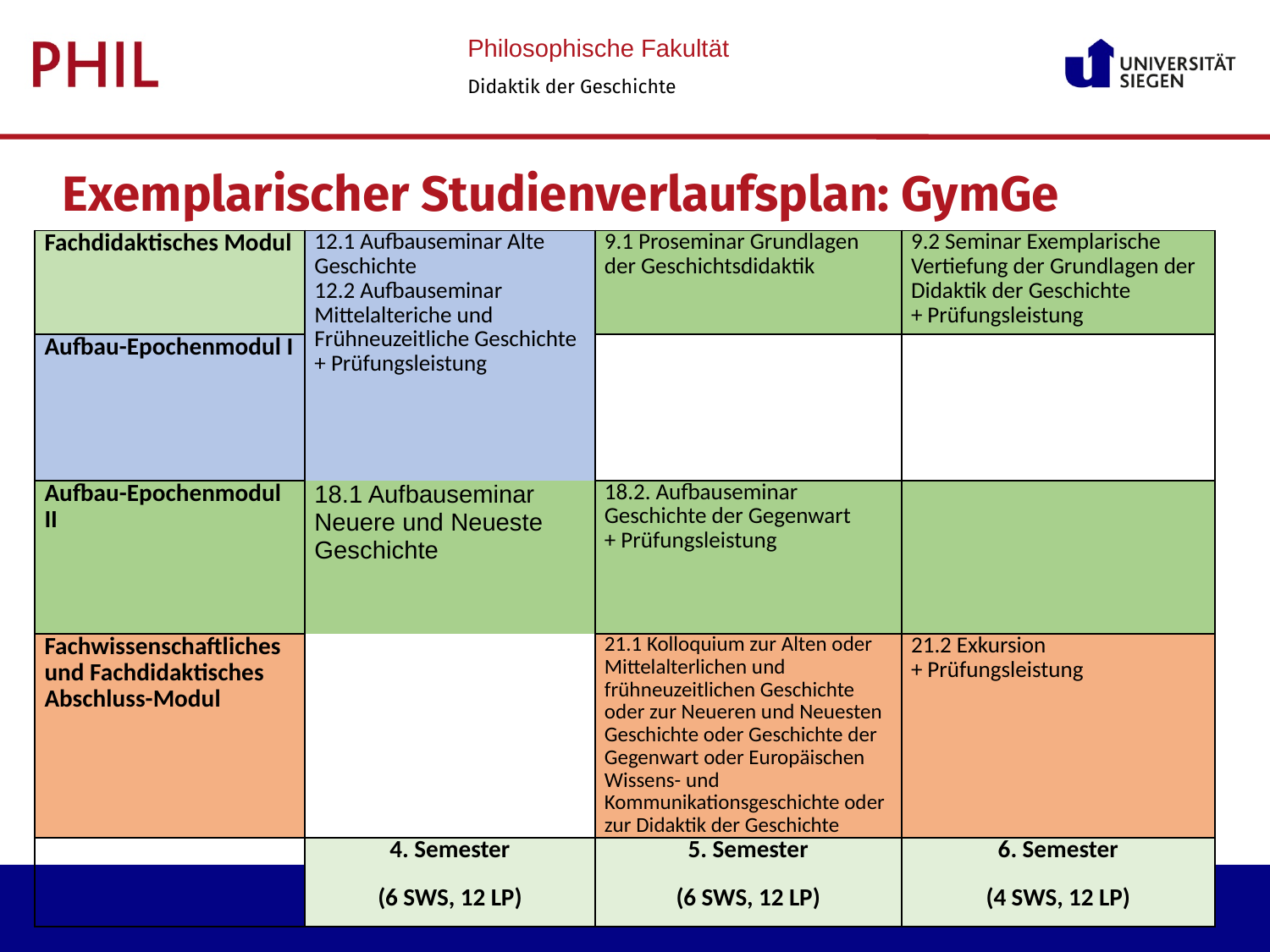

Exemplarischer Studienverlaufsplan: GymGe
| Fachdidaktisches Modul | 12.1 Aufbauseminar Alte Geschichte 12.2 Aufbauseminar Mittelalteriche und Frühneuzeitliche Geschichte + Prüfungsleistung | 9.1 Proseminar Grundlagen der Geschichtsdidaktik | 9.2 Seminar Exemplarische Vertiefung der Grundlagen der Didaktik der Geschichte + Prüfungsleistung |
| --- | --- | --- | --- |
| Aufbau-Epochenmodul I | 12.1 Aufbauseminar Alte Geschichte 12.2 Aufbauseminar Mittelalterich und Frühneuzeitliche Geschichte + Prüfungsleistung |  |  |
| Aufbau-Epochenmodul II | 18.1 Aufbauseminar Neuere und Neueste Geschichte | 18.2. Aufbauseminar Geschichte der Gegenwart + Prüfungsleistung |  |
| Fachwissenschaftliches und Fachdidaktisches Abschluss-Modul |  | 21.1 Kolloquium zur Alten oder Mittelalterlichen und frühneuzeitlichen Geschichte oder zur Neueren und Neuesten Geschichte oder Geschichte der Gegenwart oder Europäischen Wissens- und Kommunikationsgeschichte oder zur Didaktik der Geschichte | 21.2 Exkursion + Prüfungsleistung |
|  | 4. Semester (6 SWS, 12 LP) | 5. Semester (6 SWS, 12 LP) | 6. Semester (4 SWS, 12 LP) |